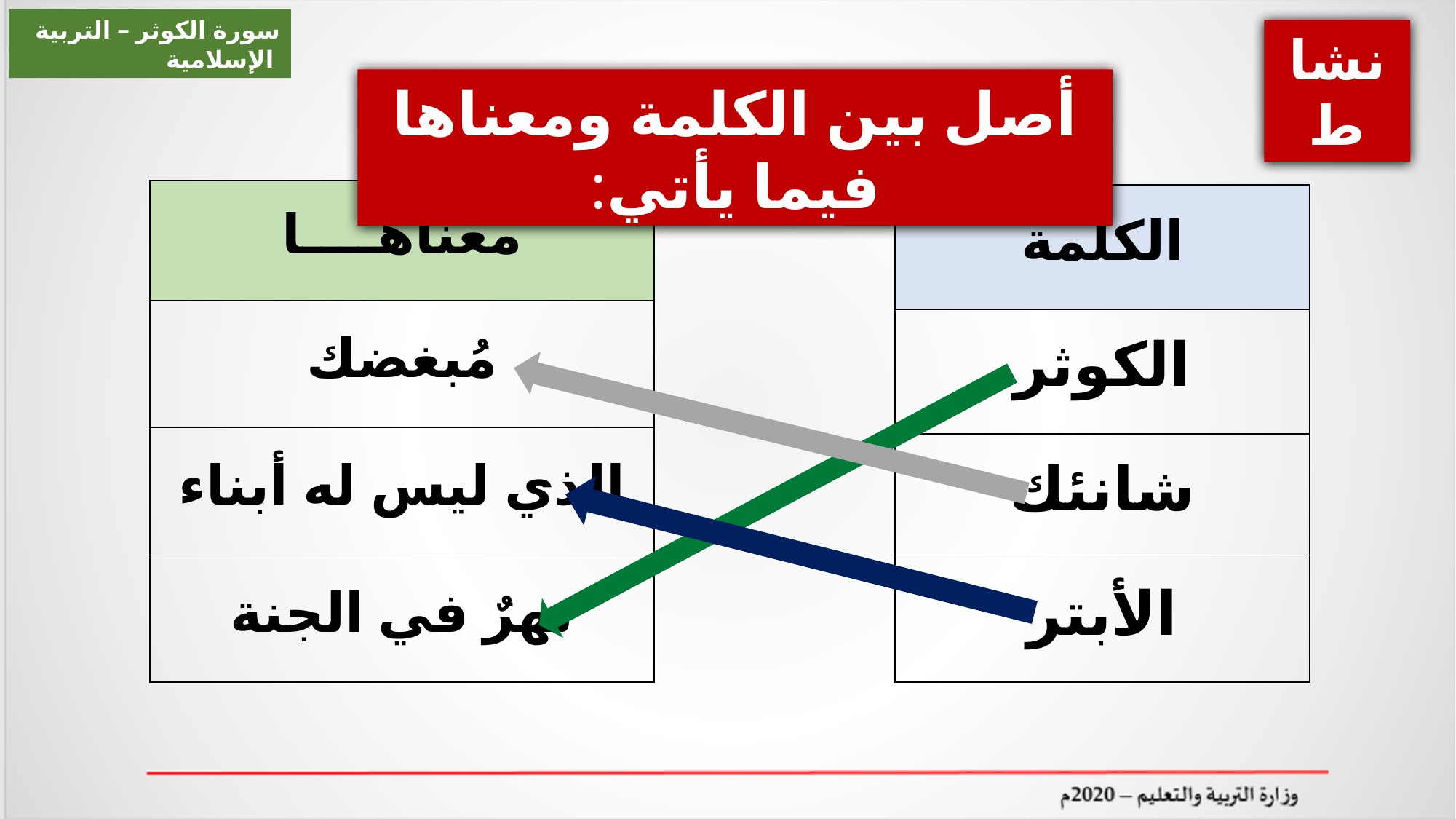

سورة الكوثر – التربية الإسلامية
نشاط
أصل بين الكلمة ومعناها فيما يأتي:
| معناهــــا |
| --- |
| مُبغضك |
| الذي ليس له أبناء |
| نهرٌ في الجنة |
| الكلمة |
| --- |
| الكوثر |
| شانئك |
| الأبتر |